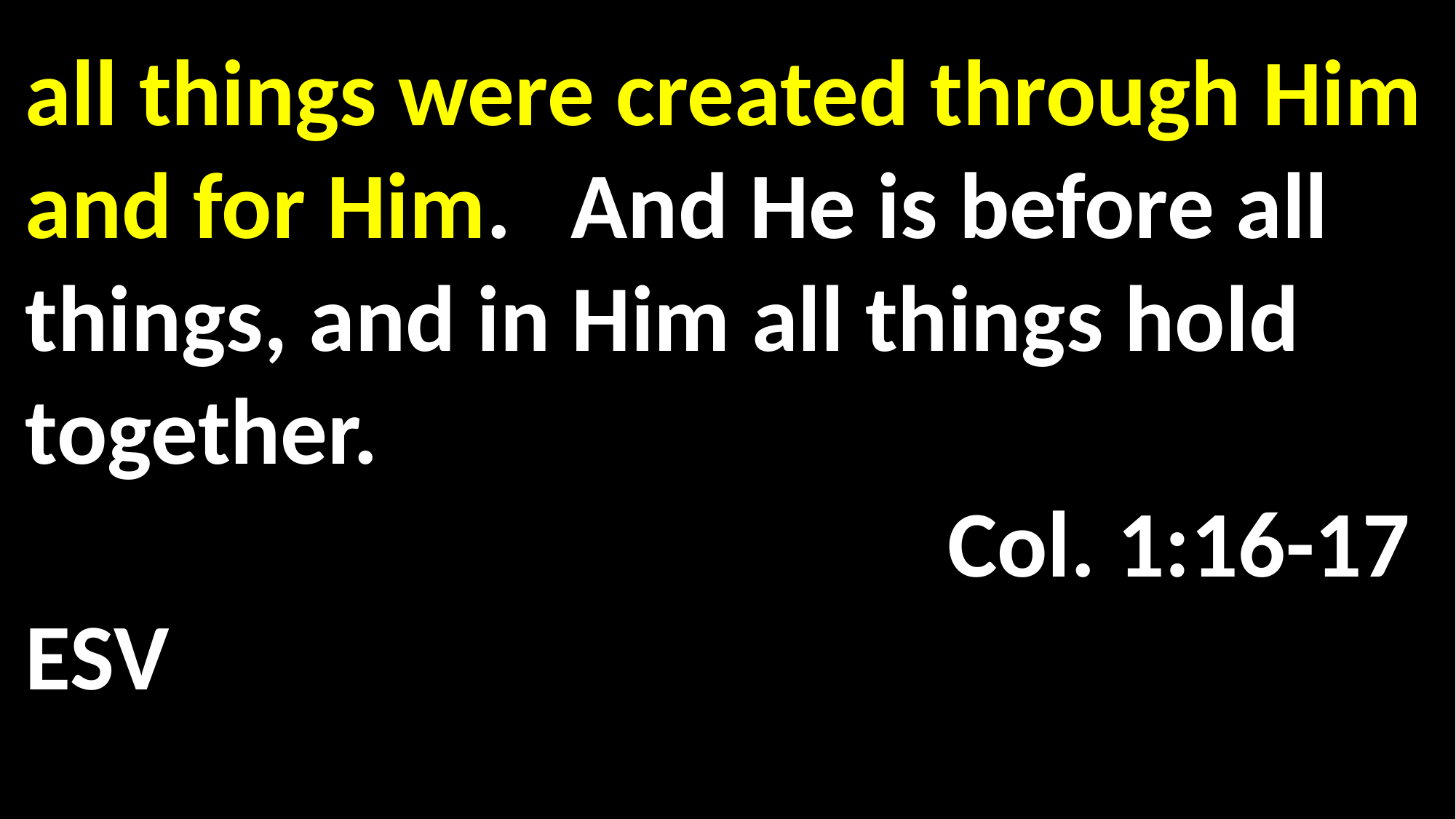

all things were created through Him and for Him.	And He is before all things, and in Him all things hold together.													                            Col. 1:16-17 ESV